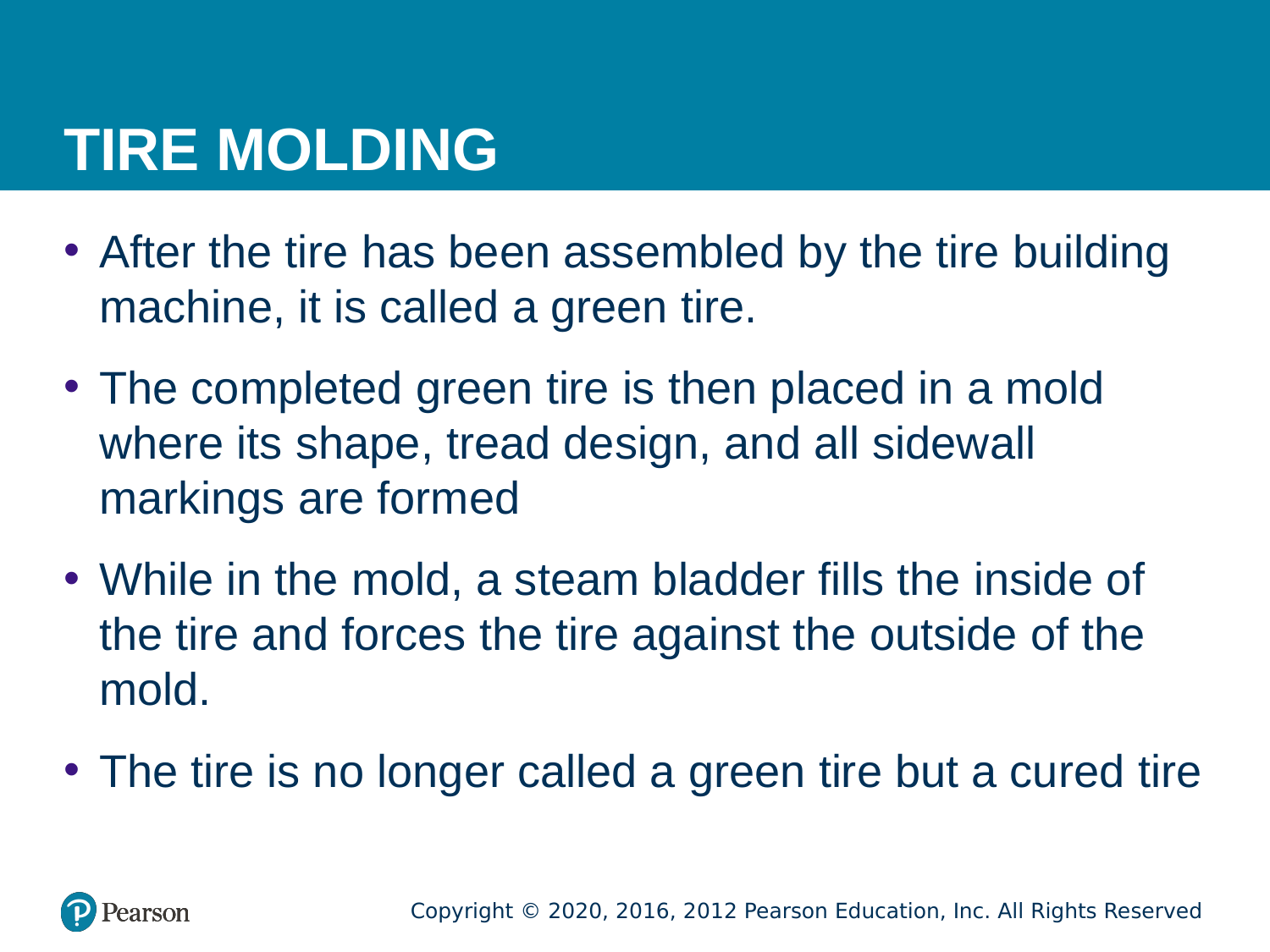

# TIRE MOLDING
After the tire has been assembled by the tire building machine, it is called a green tire.
The completed green tire is then placed in a mold where its shape, tread design, and all sidewall markings are formed
While in the mold, a steam bladder fills the inside of the tire and forces the tire against the outside of the mold.
The tire is no longer called a green tire but a cured tire